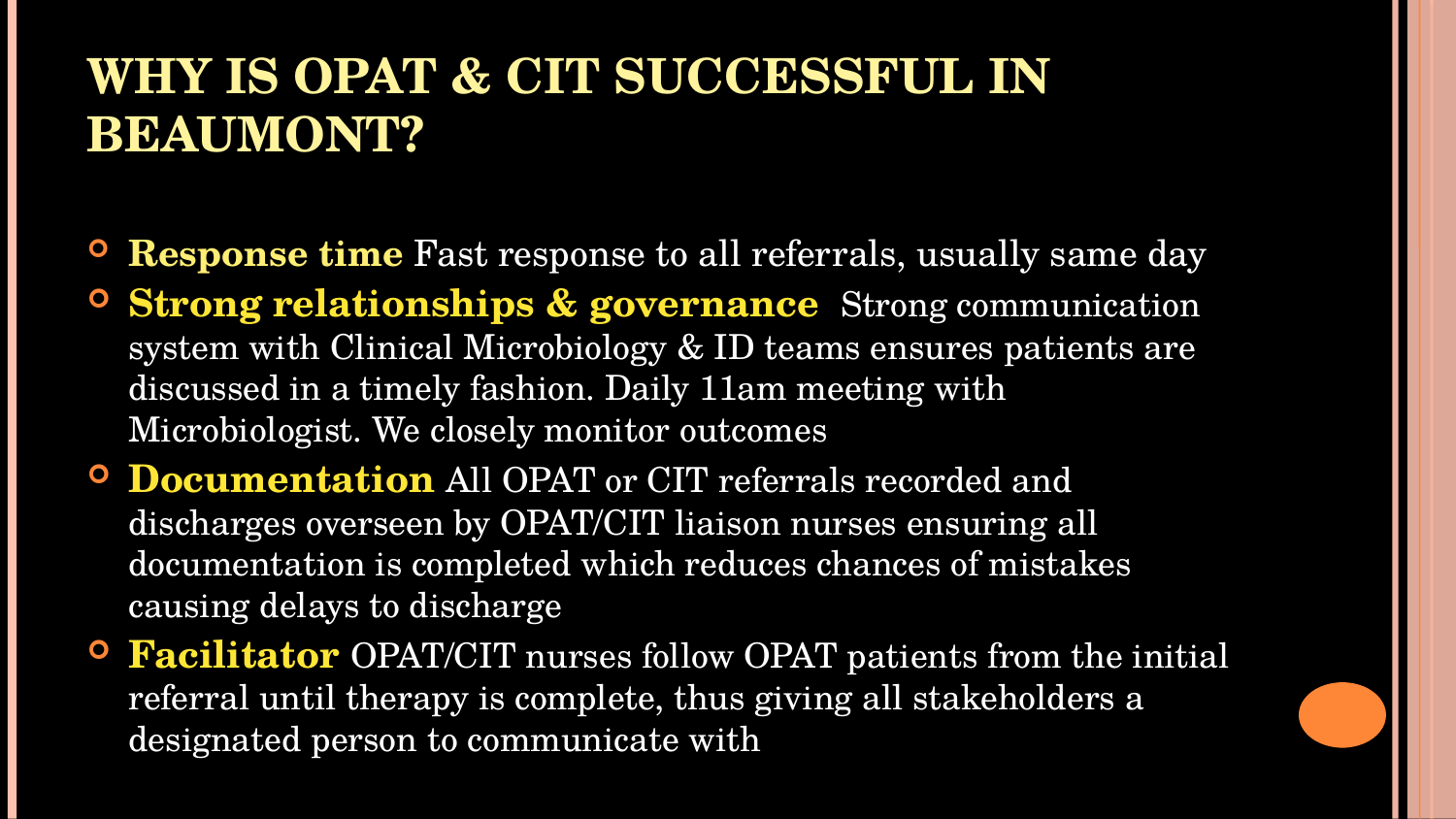

# Why is OPAT & CIT successful in Beaumont?

Response time Fast response to all referrals, usually same day
Strong relationships & governance  Strong communication system with Clinical Microbiology & ID teams ensures patients are discussed in a timely fashion. Daily 11am meeting with Microbiologist. We closely monitor outcomes
Documentation All OPAT or CIT referrals recorded and discharges overseen by OPAT/CIT liaison nurses ensuring all documentation is completed which reduces chances of mistakes causing delays to discharge
Facilitator OPAT/CIT nurses follow OPAT patients from the initial referral until therapy is complete, thus giving all stakeholders a designated person to communicate with